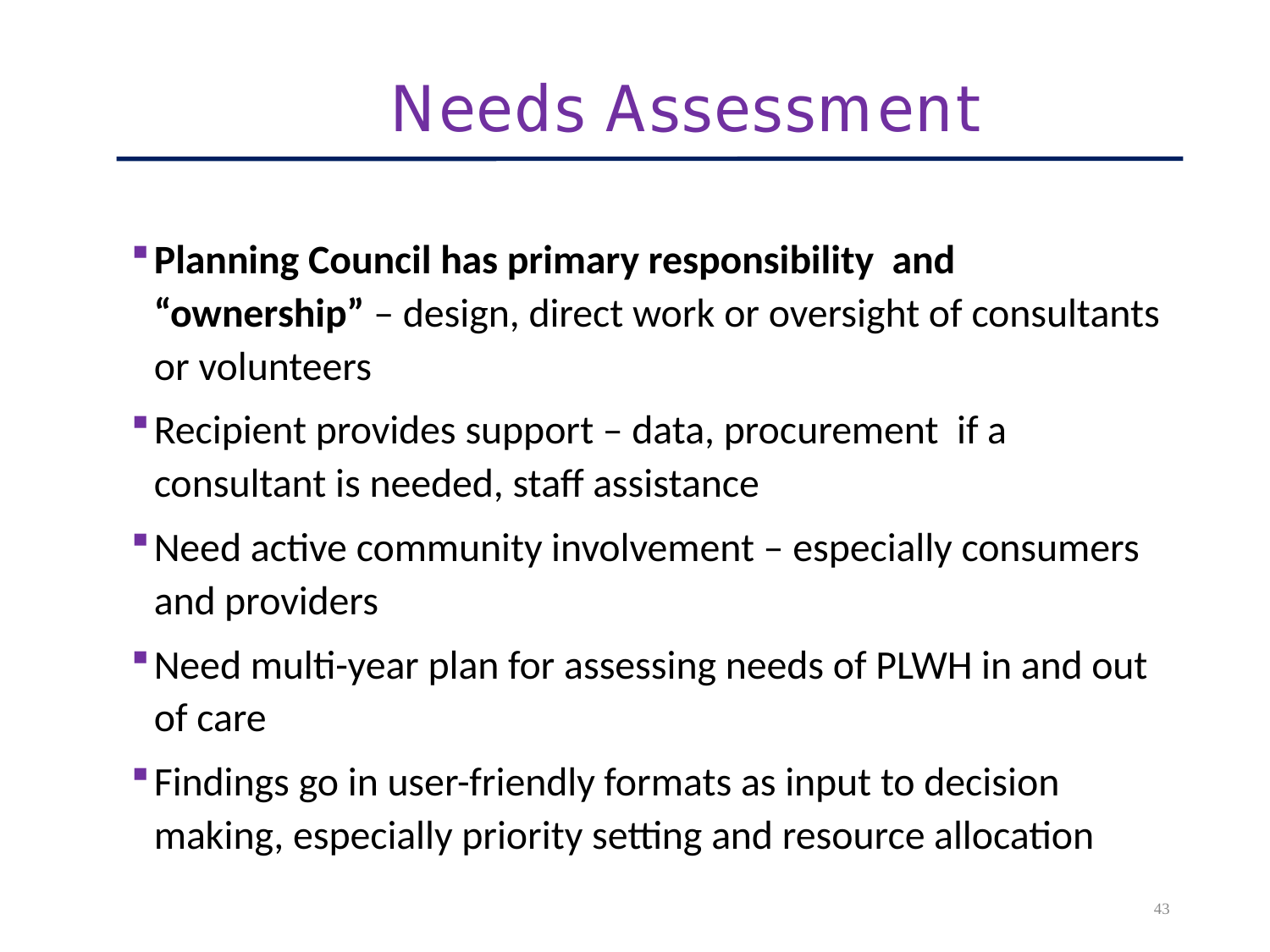

# Needs Assessment
Planning Council has primary responsibility  and “ownership” – design, direct work or oversight of consultants or volunteers
Recipient provides support – data, procurement  if a consultant is needed, staff assistance
Need active community involvement – especially consumers and providers
Need multi-year plan for assessing needs of PLWH in and out of care
Findings go in user-friendly formats as input to decision making, especially priority setting and resource allocation
43